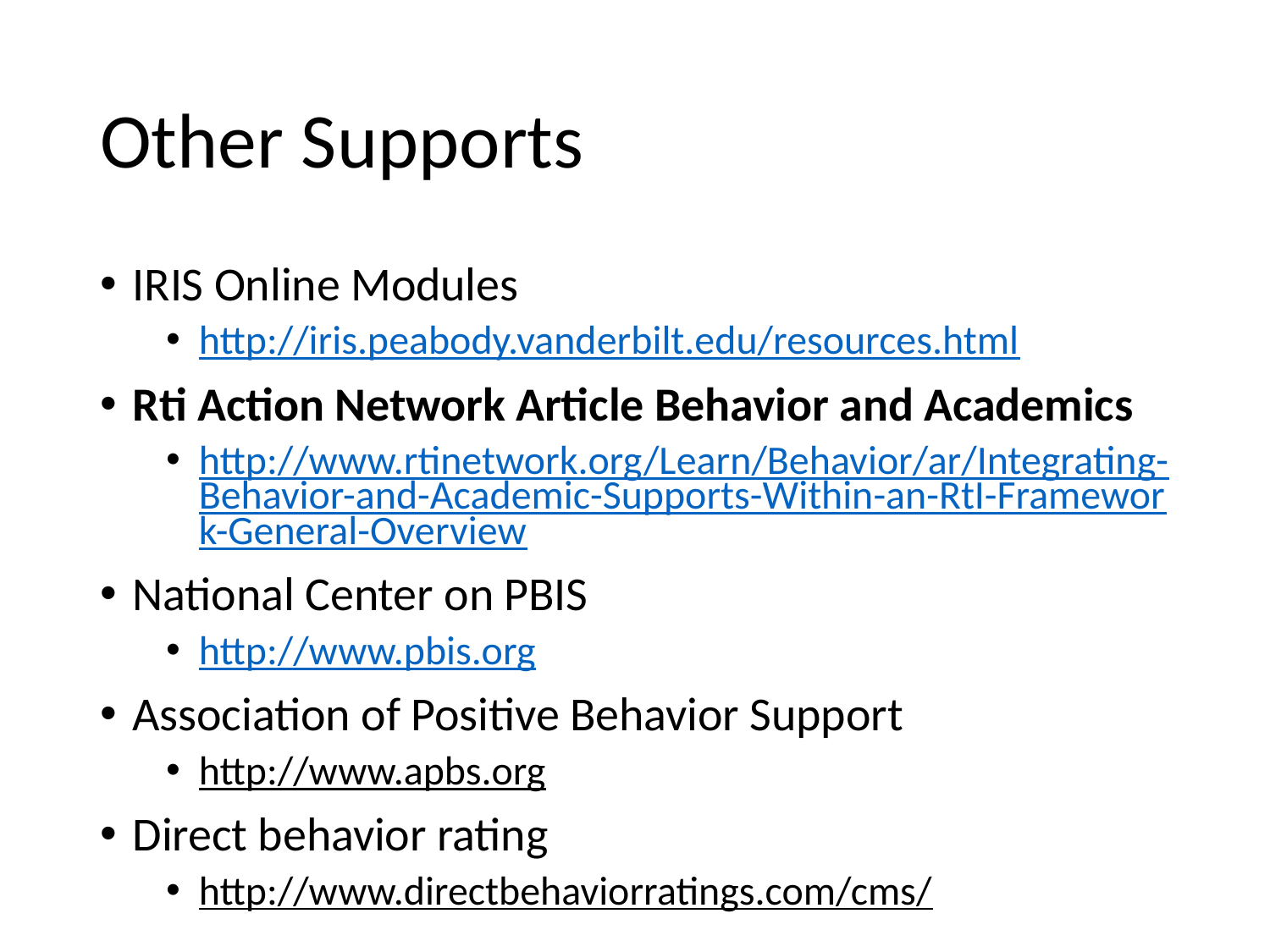

# Other Supports
IRIS Online Modules
http://iris.peabody.vanderbilt.edu/resources.html
Rti Action Network Article Behavior and Academics
http://www.rtinetwork.org/Learn/Behavior/ar/Integrating-Behavior-and-Academic-Supports-Within-an-RtI-Framework-General-Overview
National Center on PBIS
http://www.pbis.org
Association of Positive Behavior Support
http://www.apbs.org
Direct behavior rating
http://www.directbehaviorratings.com/cms/